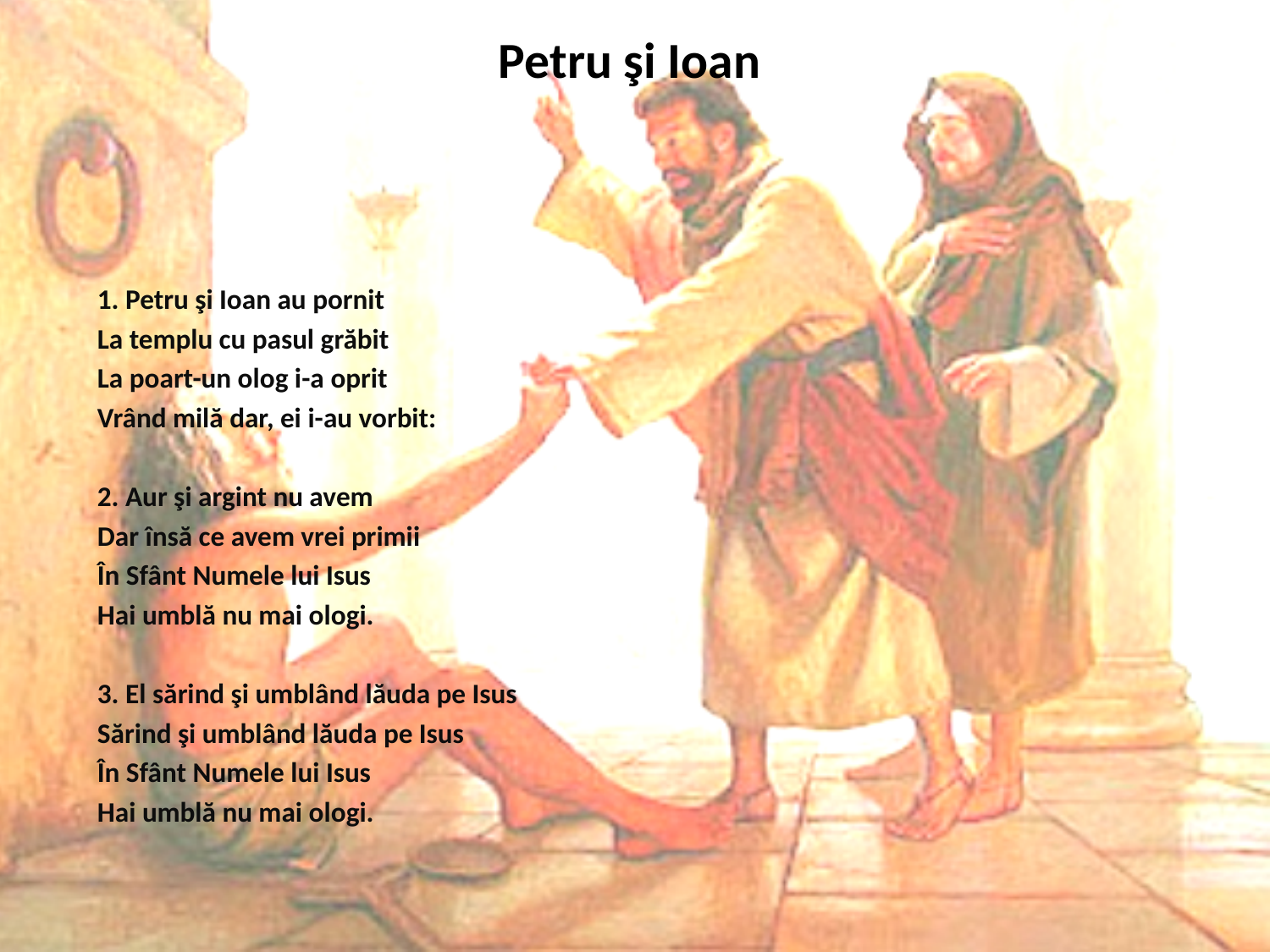

# Petru şi Ioan
1. Petru şi Ioan au pornit
La templu cu pasul grăbit
La poart-un olog i-a oprit
Vrând milă dar, ei i-au vorbit:

2. Aur şi argint nu avem
Dar însă ce avem vrei primii
În Sfânt Numele lui Isus
Hai umblă nu mai ologi.

3. El sărind şi umblând lăuda pe Isus
Sărind şi umblând lăuda pe Isus
În Sfânt Numele lui Isus
Hai umblă nu mai ologi.